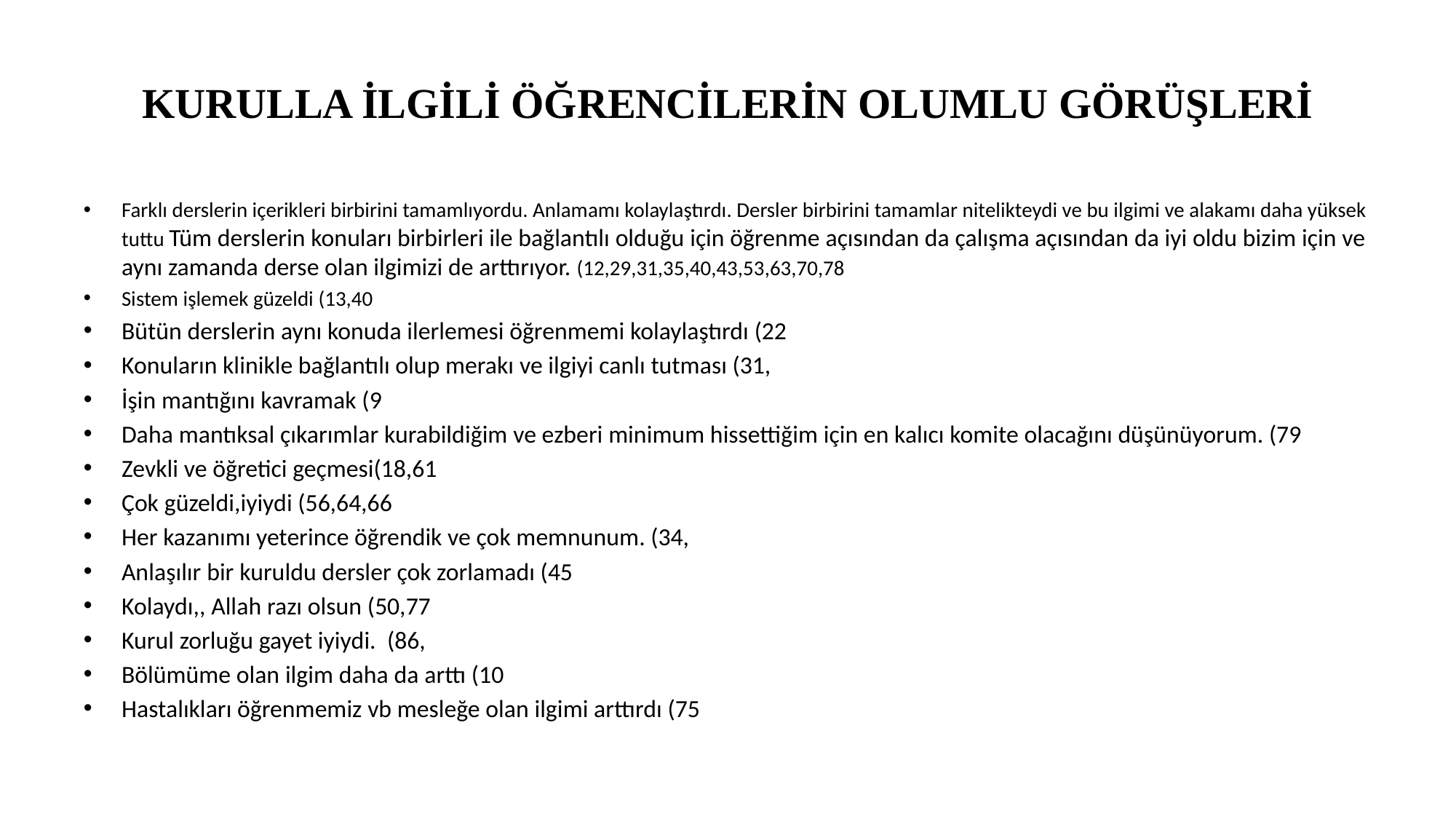

# KURULLA İLGİLİ ÖĞRENCİLERİN OLUMLU GÖRÜŞLERİ
Farklı derslerin içerikleri birbirini tamamlıyordu. Anlamamı kolaylaştırdı. Dersler birbirini tamamlar nitelikteydi ve bu ilgimi ve alakamı daha yüksek tuttu Tüm derslerin konuları birbirleri ile bağlantılı olduğu için öğrenme açısından da çalışma açısından da iyi oldu bizim için ve aynı zamanda derse olan ilgimizi de arttırıyor. (12,29,31,35,40,43,53,63,70,78
Sistem işlemek güzeldi (13,40
Bütün derslerin aynı konuda ilerlemesi öğrenmemi kolaylaştırdı (22
Konuların klinikle bağlantılı olup merakı ve ilgiyi canlı tutması (31,
İşin mantığını kavramak (9
Daha mantıksal çıkarımlar kurabildiğim ve ezberi minimum hissettiğim için en kalıcı komite olacağını düşünüyorum. (79
Zevkli ve öğretici geçmesi(18,61
Çok güzeldi,iyiydi (56,64,66
Her kazanımı yeterince öğrendik ve çok memnunum. (34,
Anlaşılır bir kuruldu dersler çok zorlamadı (45
Kolaydı,, Allah razı olsun (50,77
Kurul zorluğu gayet iyiydi.  (86,
Bölümüme olan ilgim daha da arttı (10
Hastalıkları öğrenmemiz vb mesleğe olan ilgimi arttırdı (75